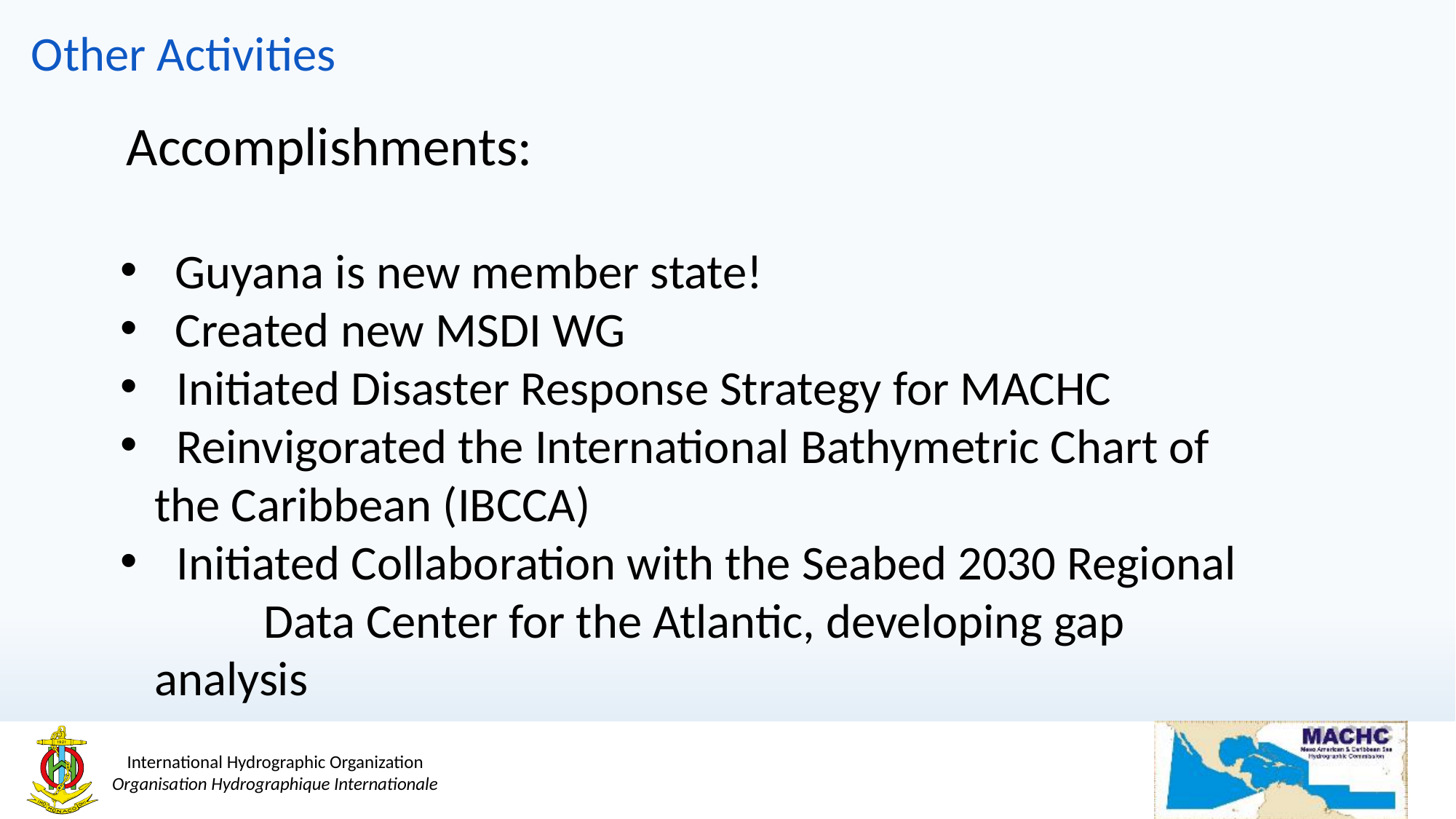

# Other Activities

Accomplishments:

Guyana is new member state!
Created new MSDI WG
  Initiated Disaster Response Strategy for MACHC
  Reinvigorated the International Bathymetric Chart of  	the Caribbean (IBCCA)
  Initiated Collaboration with the Seabed 2030 Regional 	Data Center for the Atlantic, developing gap analysis